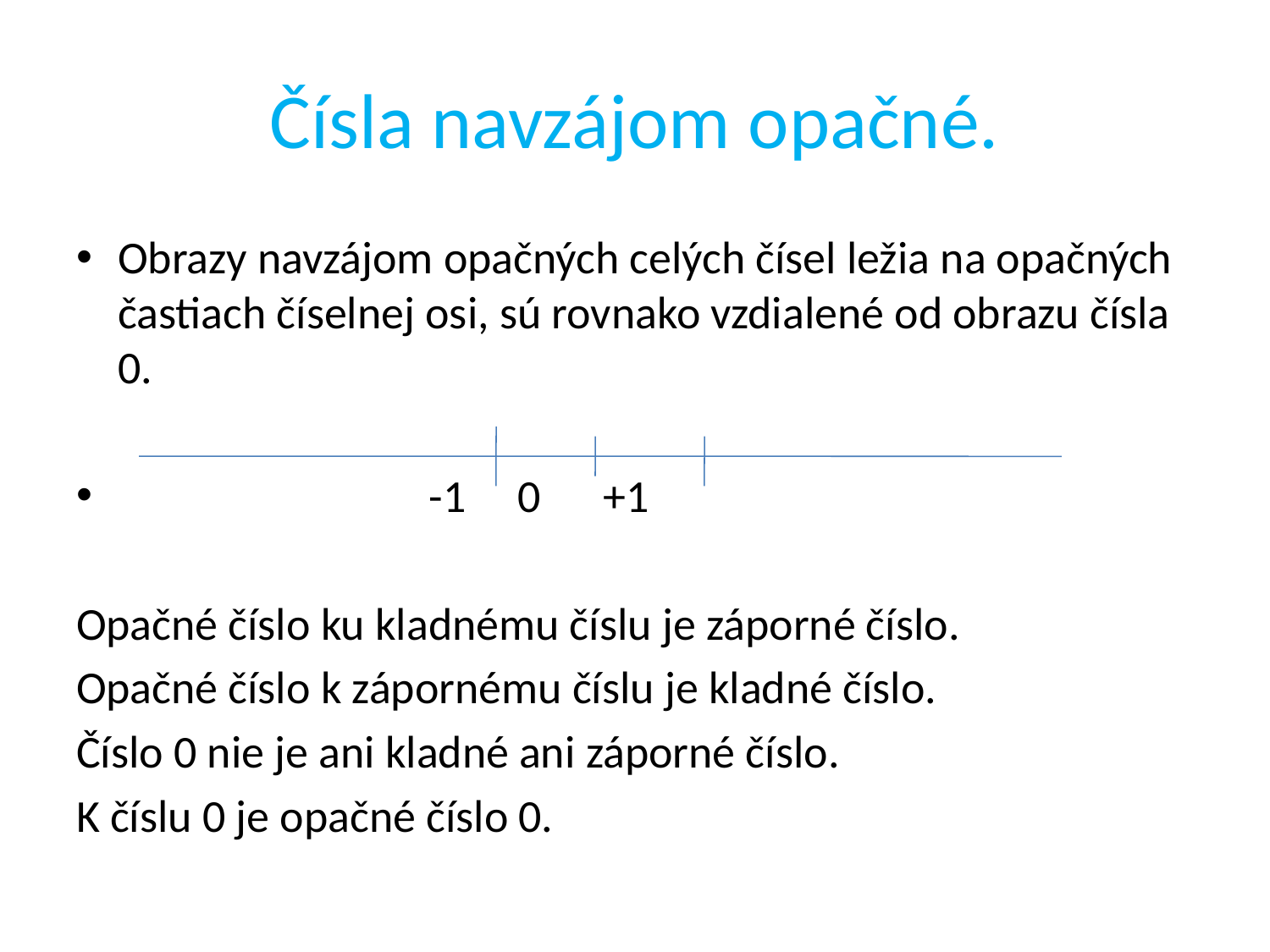

# Čísla navzájom opačné.
Obrazy navzájom opačných celých čísel ležia na opačných častiach číselnej osi, sú rovnako vzdialené od obrazu čísla 0.

                              -1     0      +1

Opačné číslo ku kladnému číslu je záporné číslo.
Opačné číslo k zápornému číslu je kladné číslo.
Číslo 0 nie je ani kladné ani záporné číslo.
K číslu 0 je opačné číslo 0.